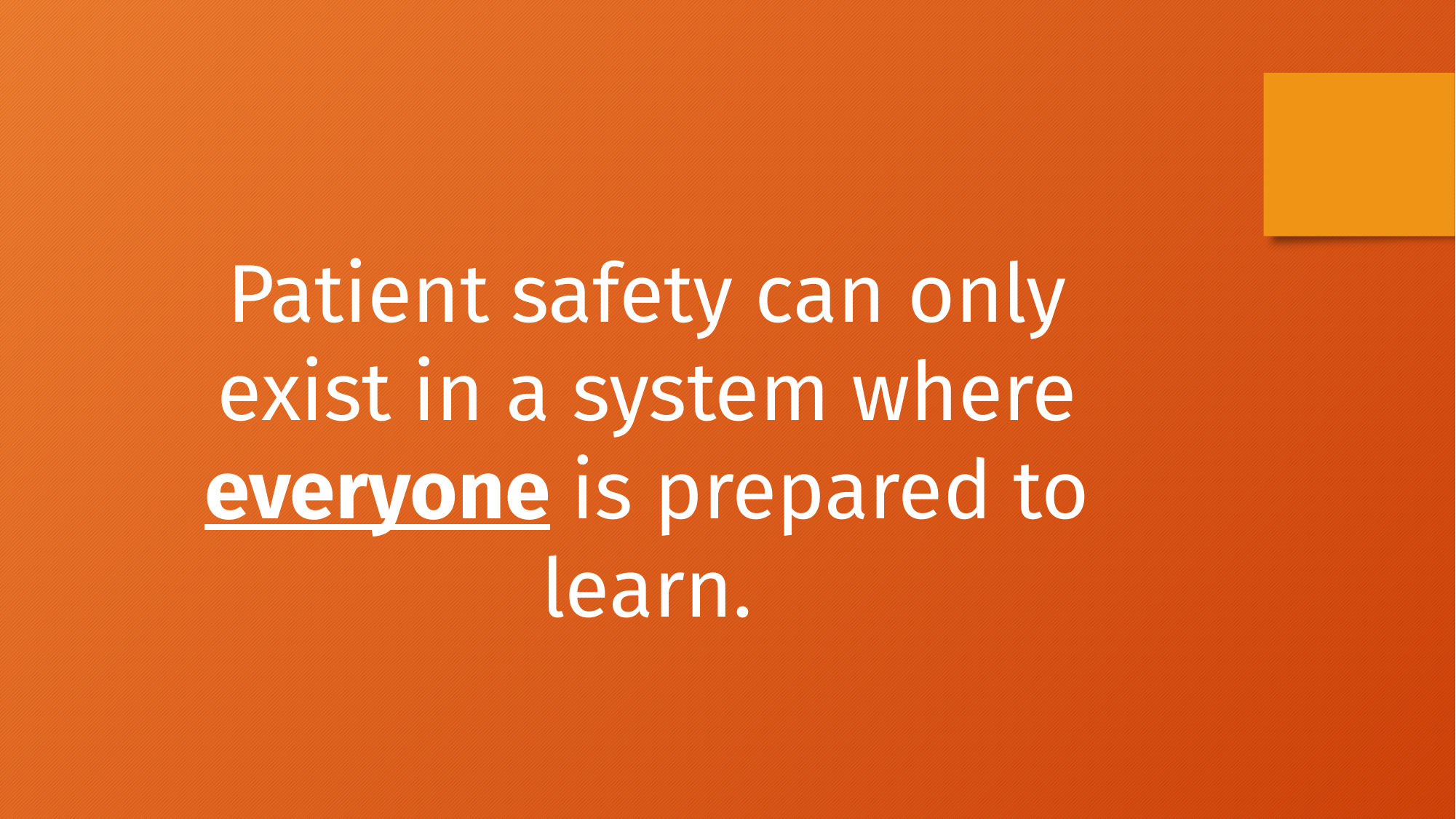

Patient safety can only exist in a system where everyone is prepared to learn.